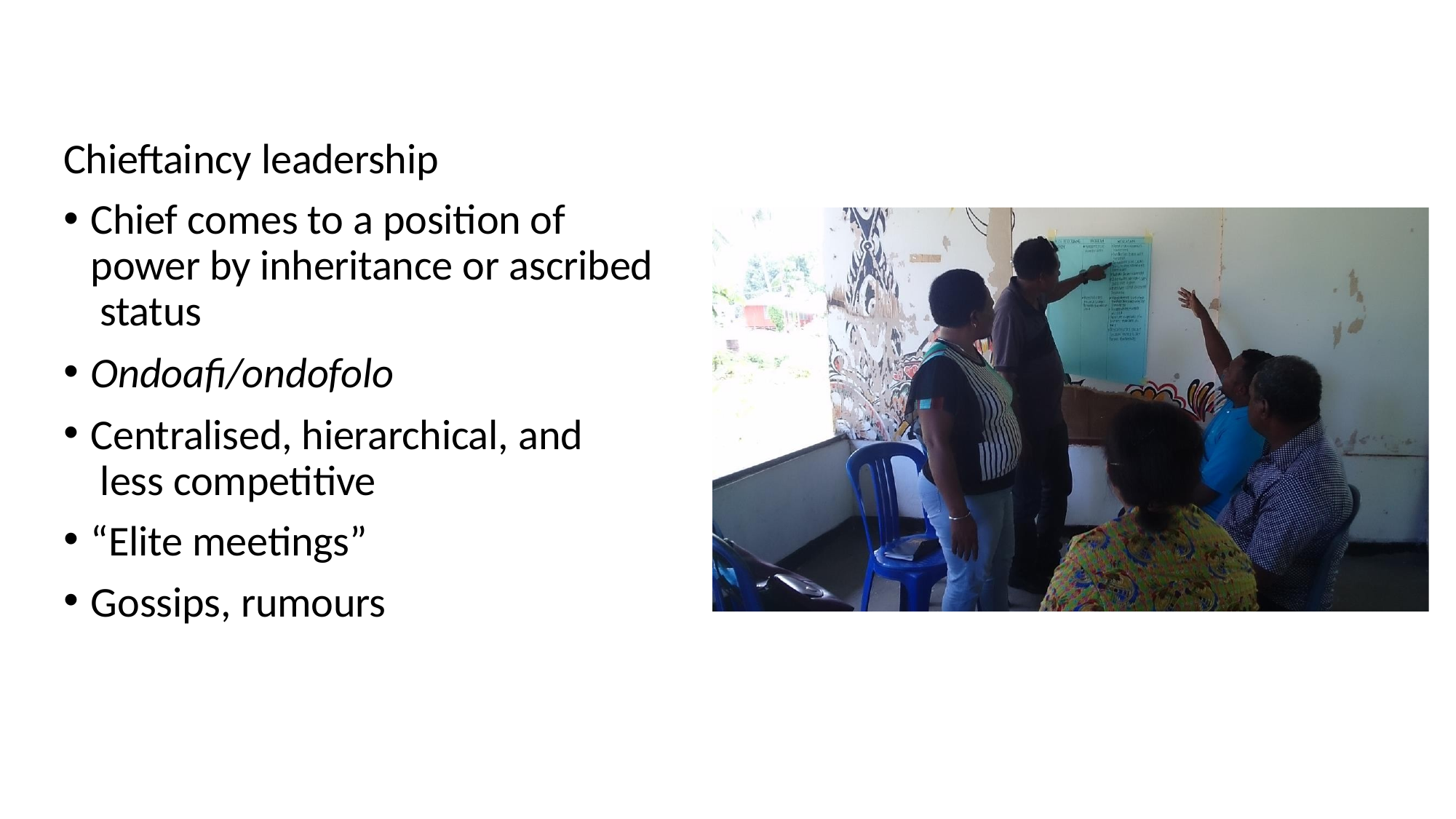

Chieftaincy leadership
Chief comes to a position of  power by inheritance or ascribed  status
Ondoafi/ondofolo
Centralised, hierarchical, and  less competitive
“Elite meetings”
Gossips, rumours